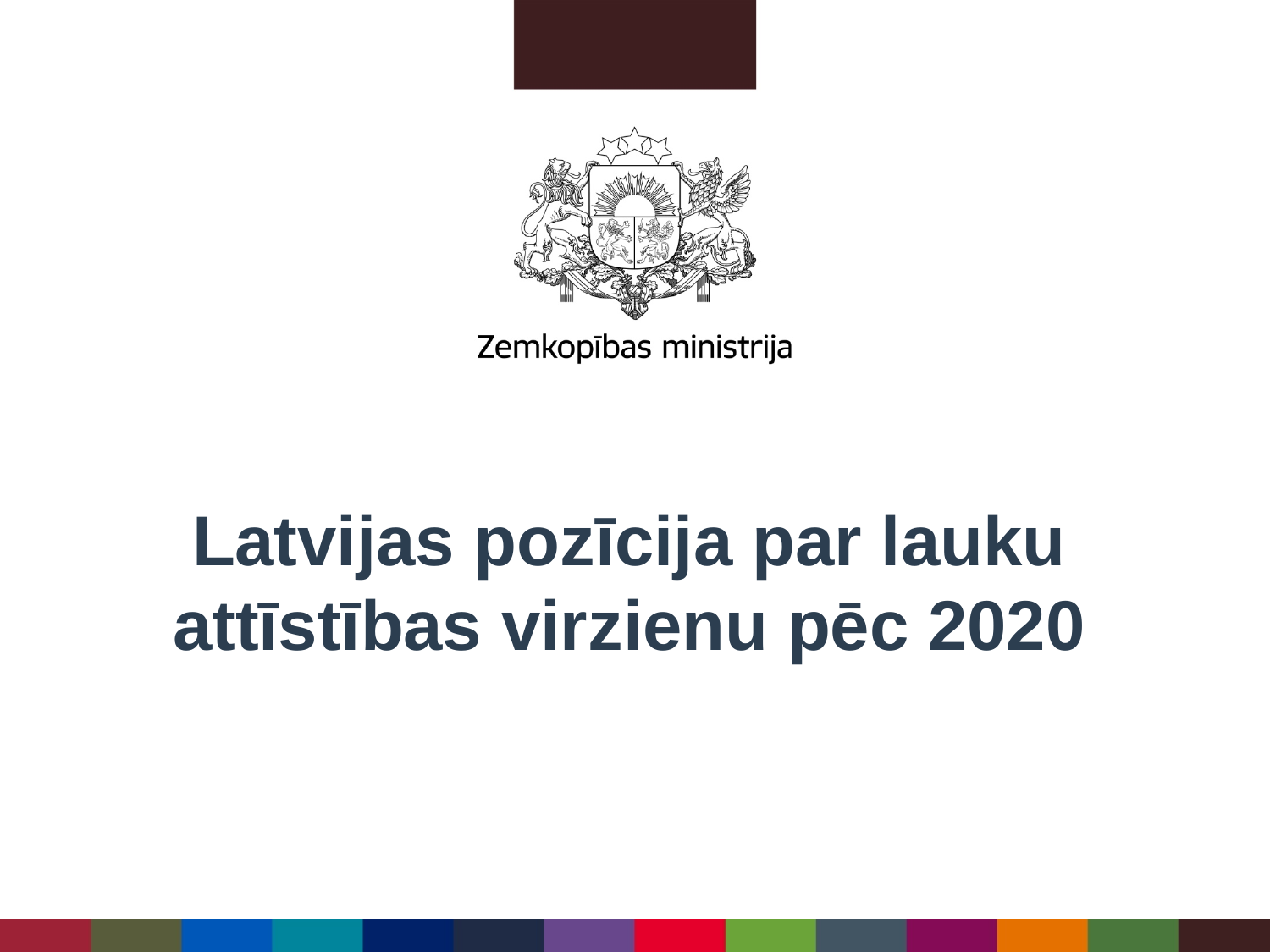

# Latvijas pozīcija par lauku attīstības virzienu pēc 2020